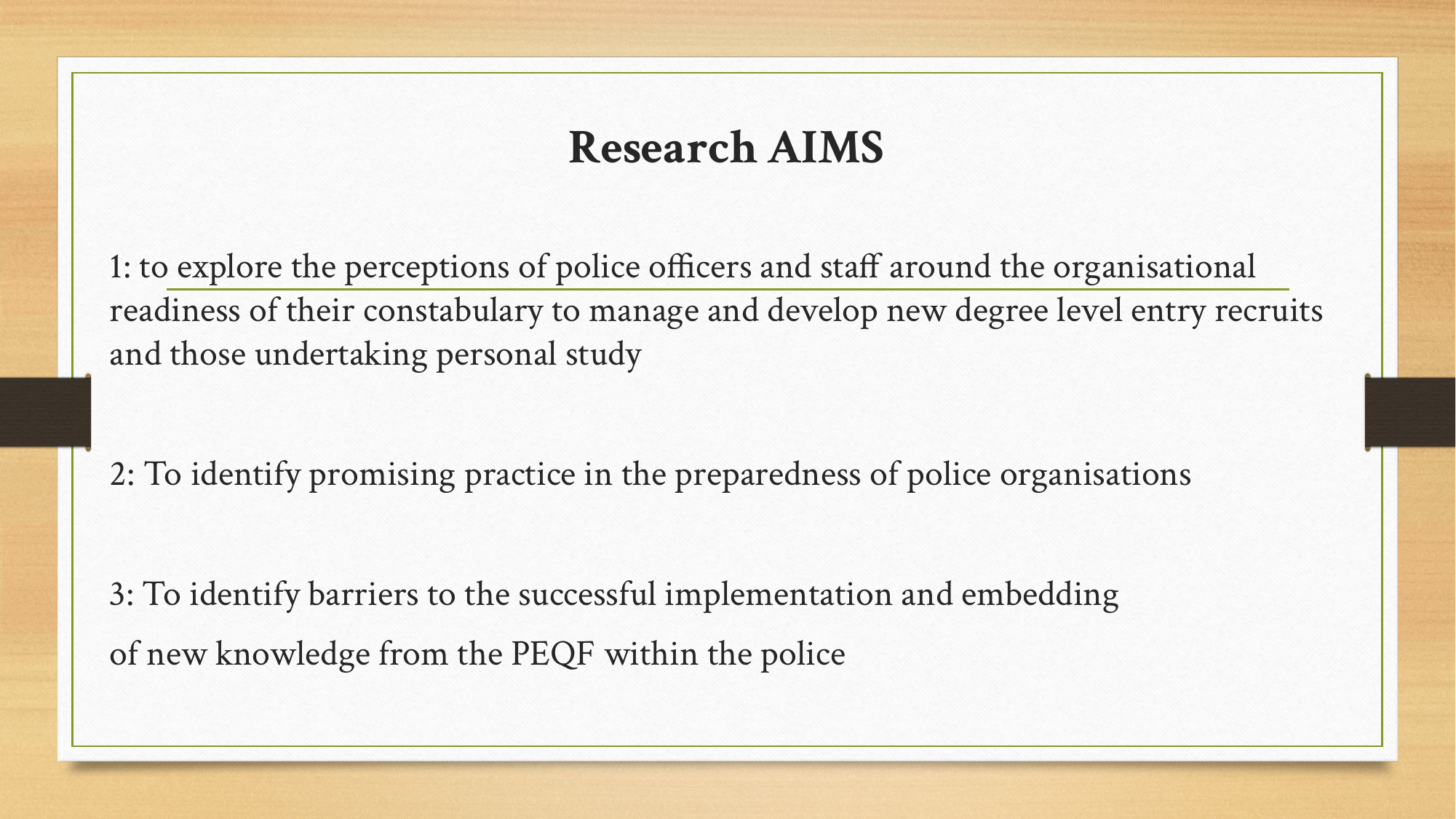

# Research AIMS

1: to explore the perceptions of police officers and staff around the organisational readiness of their constabulary to manage and develop new degree level entry recruits and those undertaking personal study

2: To identify promising practice in the preparedness of police organisations

3: To identify barriers to the successful implementation and embedding
of new knowledge from the PEQF within the police